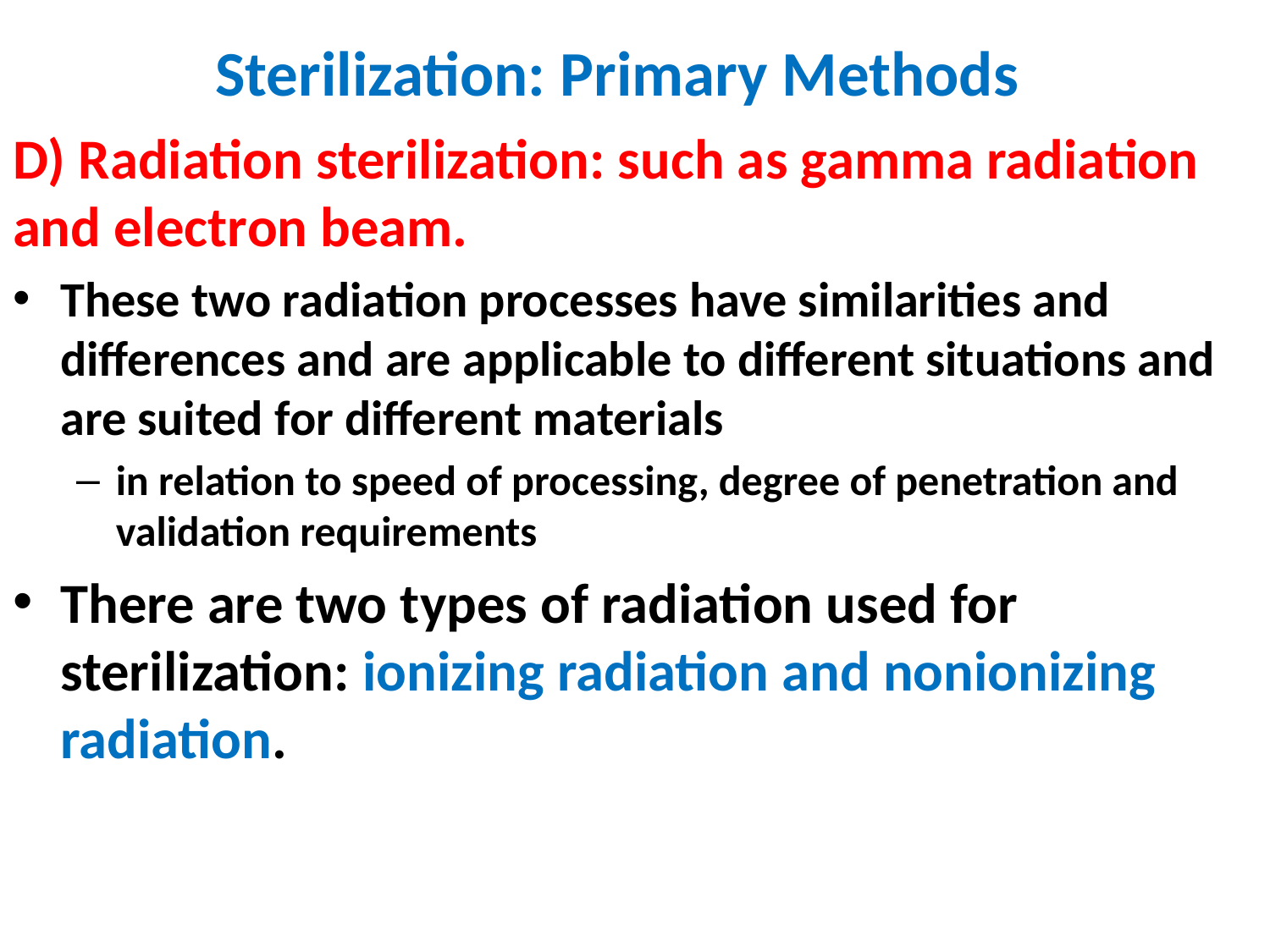

Sterilization: Primary Methods
D) Radiation sterilization: such as gamma radiation and electron beam.
These two radiation processes have similarities and differences and are applicable to different situations and are suited for different materials
in relation to speed of processing, degree of penetration and validation requirements
There are two types of radiation used for sterilization: ionizing radiation and nonionizing radiation.